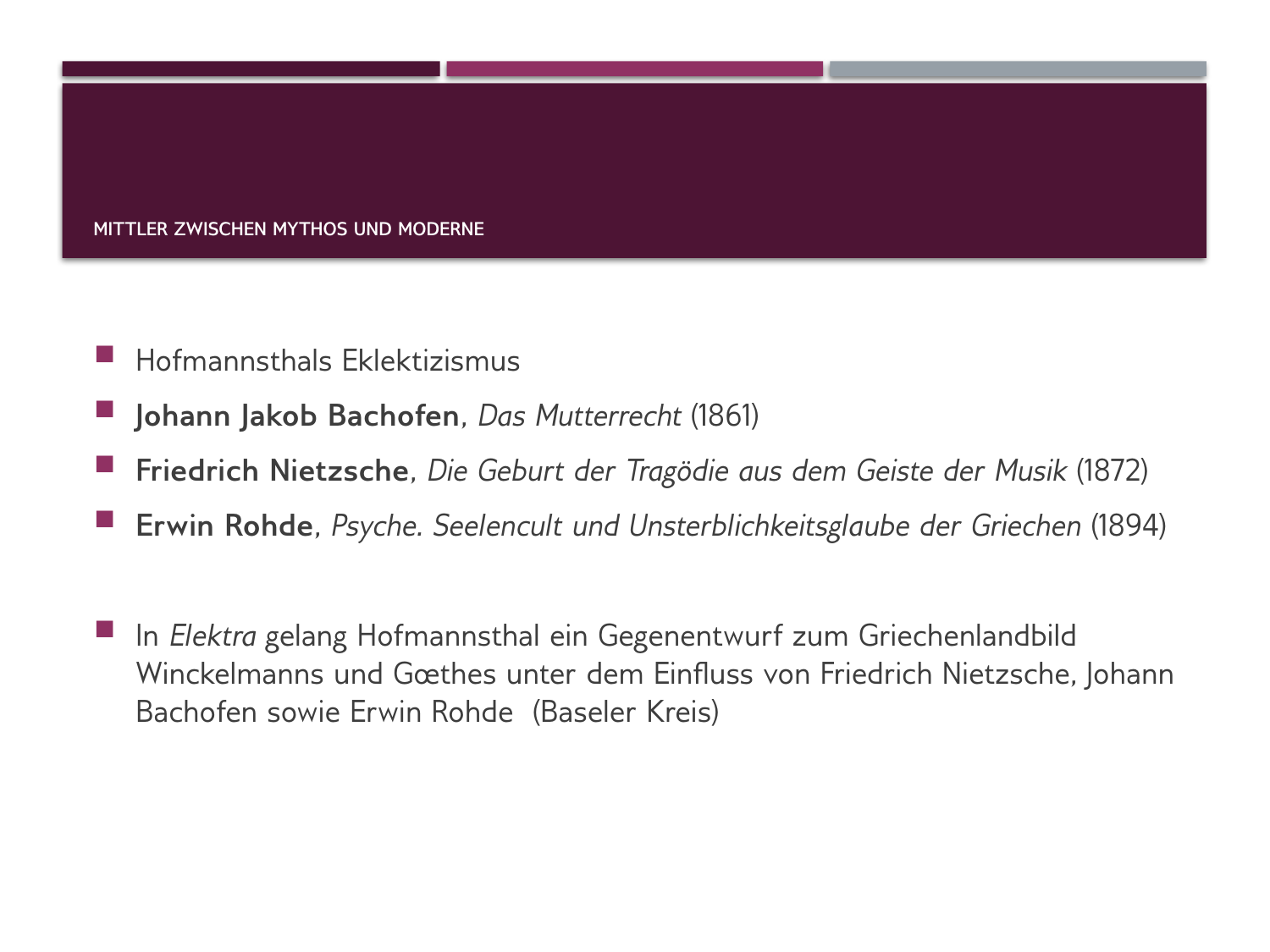

# Mittler zwischen Mythos und Moderne
Hofmannsthals Eklektizismus
Johann Jakob Bachofen, Das Mutterrecht (1861)
Friedrich Nietzsche, Die Geburt der Tragödie aus dem Geiste der Musik (1872)
Erwin Rohde, Psyche. Seelencult und Unsterblichkeitsglaube der Griechen (1894)

In Elektra gelang Hofmannsthal ein Gegenentwurf zum Griechenlandbild Winckelmanns und Goethes unter dem Einfluss von Friedrich Nietzsche, Johann Bachofen sowie Erwin Rohde  (Baseler Kreis)